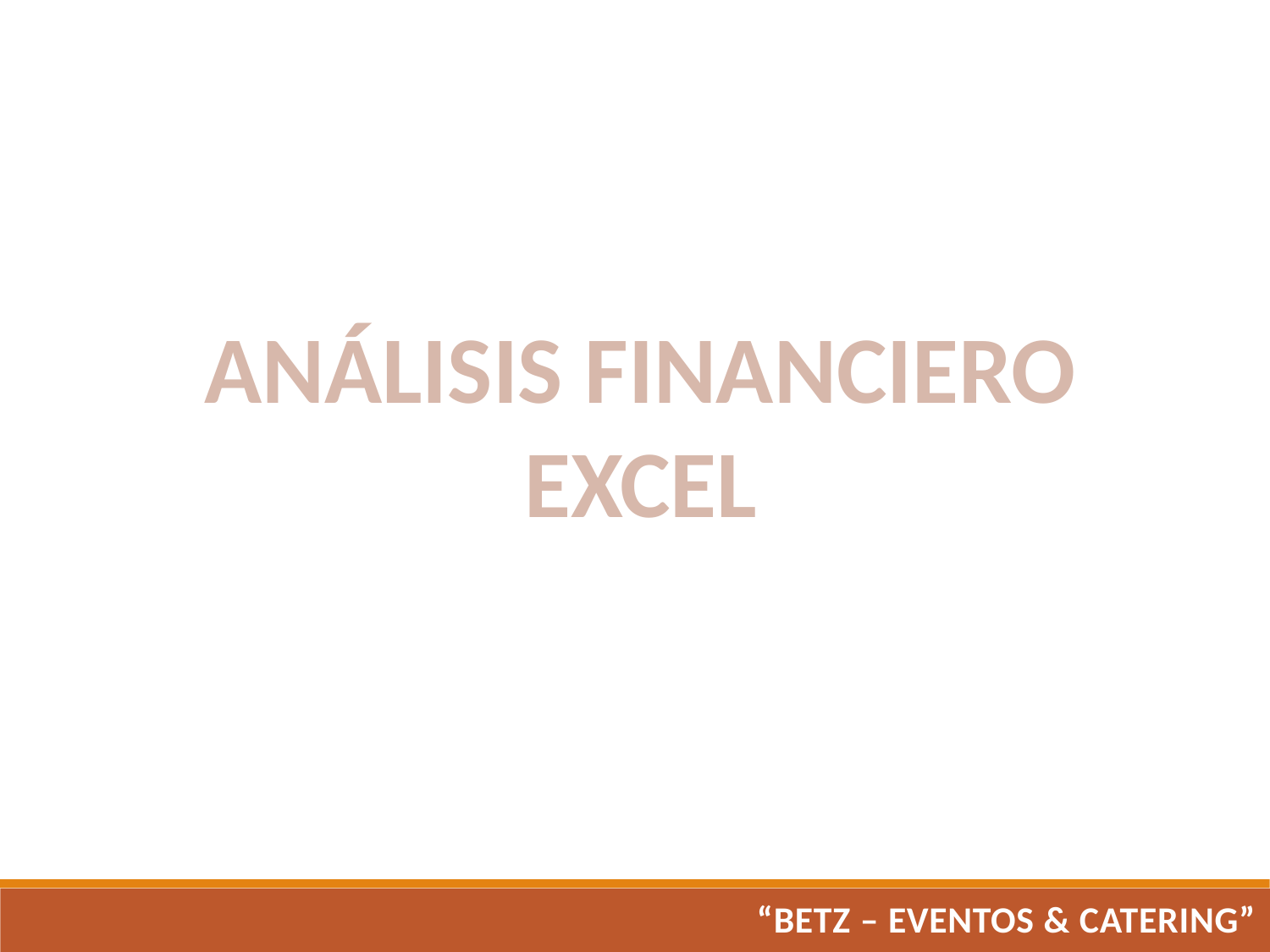

ANÁLISIS FINANCIERO
EXCEL
“BETZ – EVENTOS & CATERING”